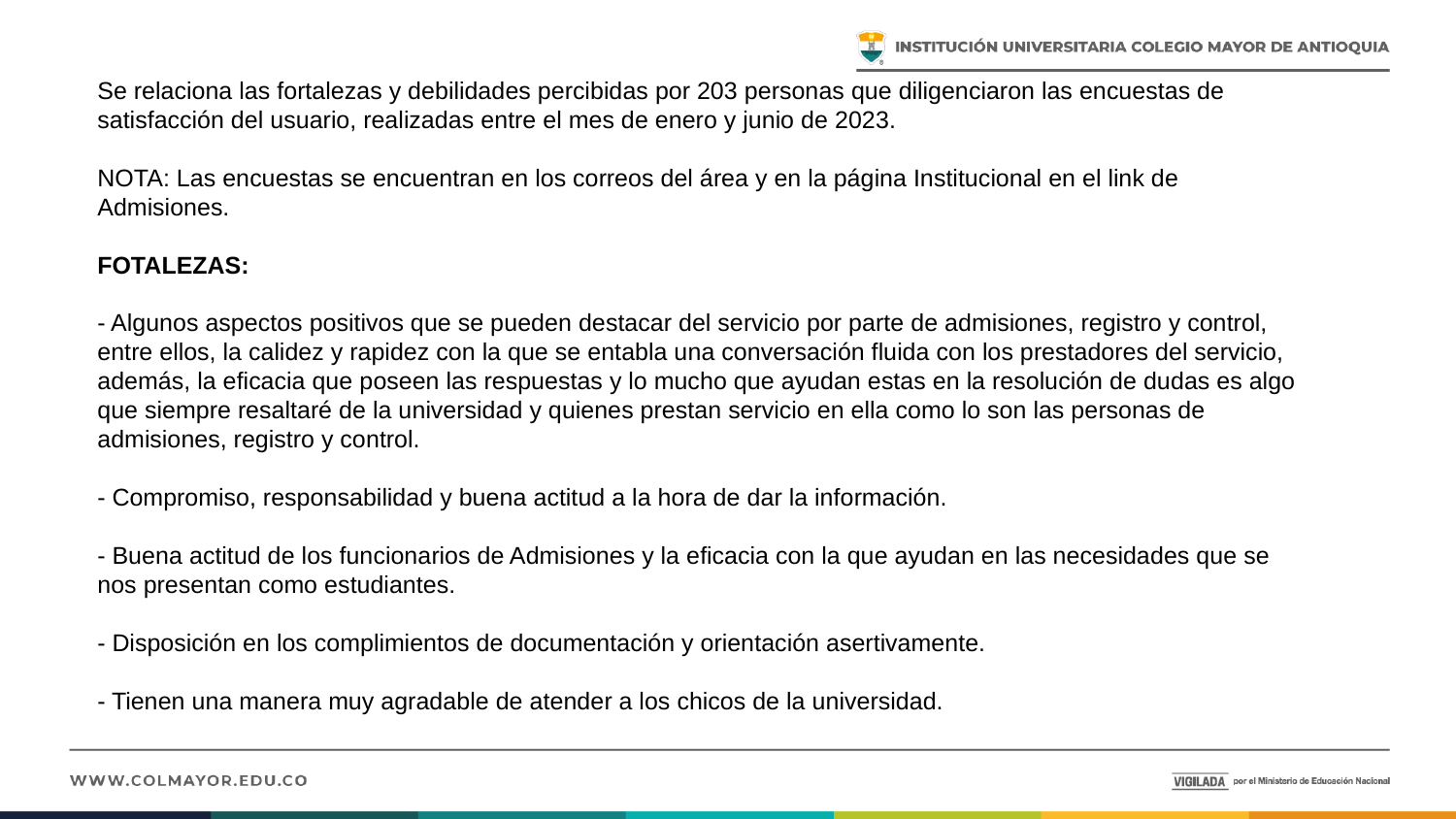

# Se relaciona las fortalezas y debilidades percibidas por 203 personas que diligenciaron las encuestas de satisfacción del usuario, realizadas entre el mes de enero y junio de 2023.   NOTA: Las encuestas se encuentran en los correos del área y en la página Institucional en el link de Admisiones. FOTALEZAS: - Algunos aspectos positivos que se pueden destacar del servicio por parte de admisiones, registro y control, entre ellos, la calidez y rapidez con la que se entabla una conversación fluida con los prestadores del servicio, además, la eficacia que poseen las respuestas y lo mucho que ayudan estas en la resolución de dudas es algo que siempre resaltaré de la universidad y quienes prestan servicio en ella como lo son las personas de admisiones, registro y control. - Compromiso, responsabilidad y buena actitud a la hora de dar la información. - Buena actitud de los funcionarios de Admisiones y la eficacia con la que ayudan en las necesidades que se nos presentan como estudiantes. - Disposición en los complimientos de documentación y orientación asertivamente. - Tienen una manera muy agradable de atender a los chicos de la universidad.